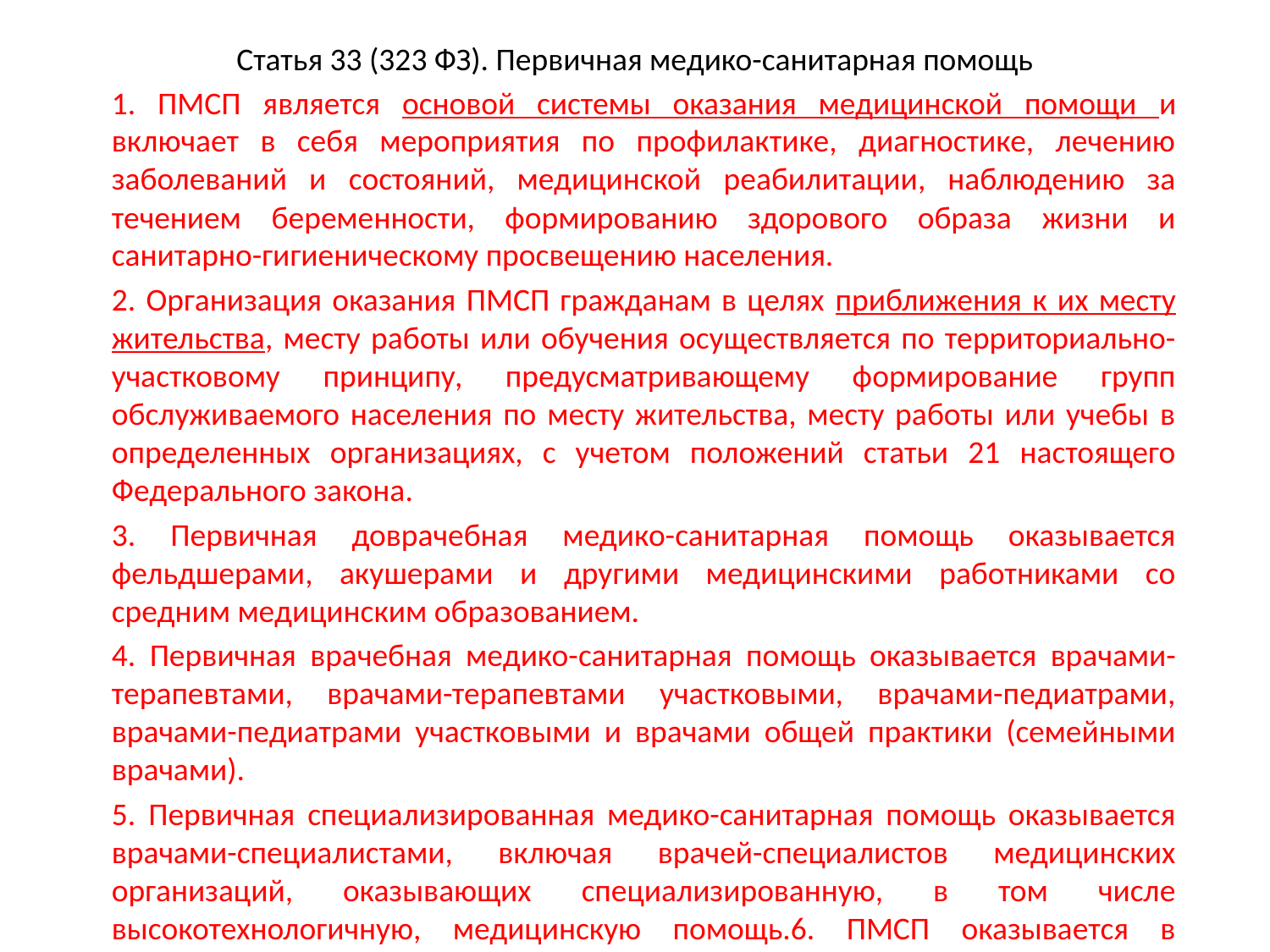

# Статья 33 (323 ФЗ). Первичная медико-санитарная помощь
1. ПМСП является основой системы оказания медицинской помощи и включает в себя мероприятия по профилактике, диагностике, лечению заболеваний и состояний, медицинской реабилитации, наблюдению за течением беременности, формированию здорового образа жизни и санитарно-гигиеническому просвещению населения.
2. Организация оказания ПМСП гражданам в целях приближения к их месту жительства, месту работы или обучения осуществляется по территориально-участковому принципу, предусматривающему формирование групп обслуживаемого населения по месту жительства, месту работы или учебы в определенных организациях, с учетом положений статьи 21 настоящего Федерального закона.
3. Первичная доврачебная медико-санитарная помощь оказывается фельдшерами, акушерами и другими медицинскими работниками со средним медицинским образованием.
4. Первичная врачебная медико-санитарная помощь оказывается врачами-терапевтами, врачами-терапевтами участковыми, врачами-педиатрами, врачами-педиатрами участковыми и врачами общей практики (семейными врачами).
5. Первичная специализированная медико-санитарная помощь оказывается врачами-специалистами, включая врачей-специалистов медицинских организаций, оказывающих специализированную, в том числе высокотехнологичную, медицинскую помощь.6. ПМСП оказывается в амбулаторных условиях и в условиях дневного стационара.